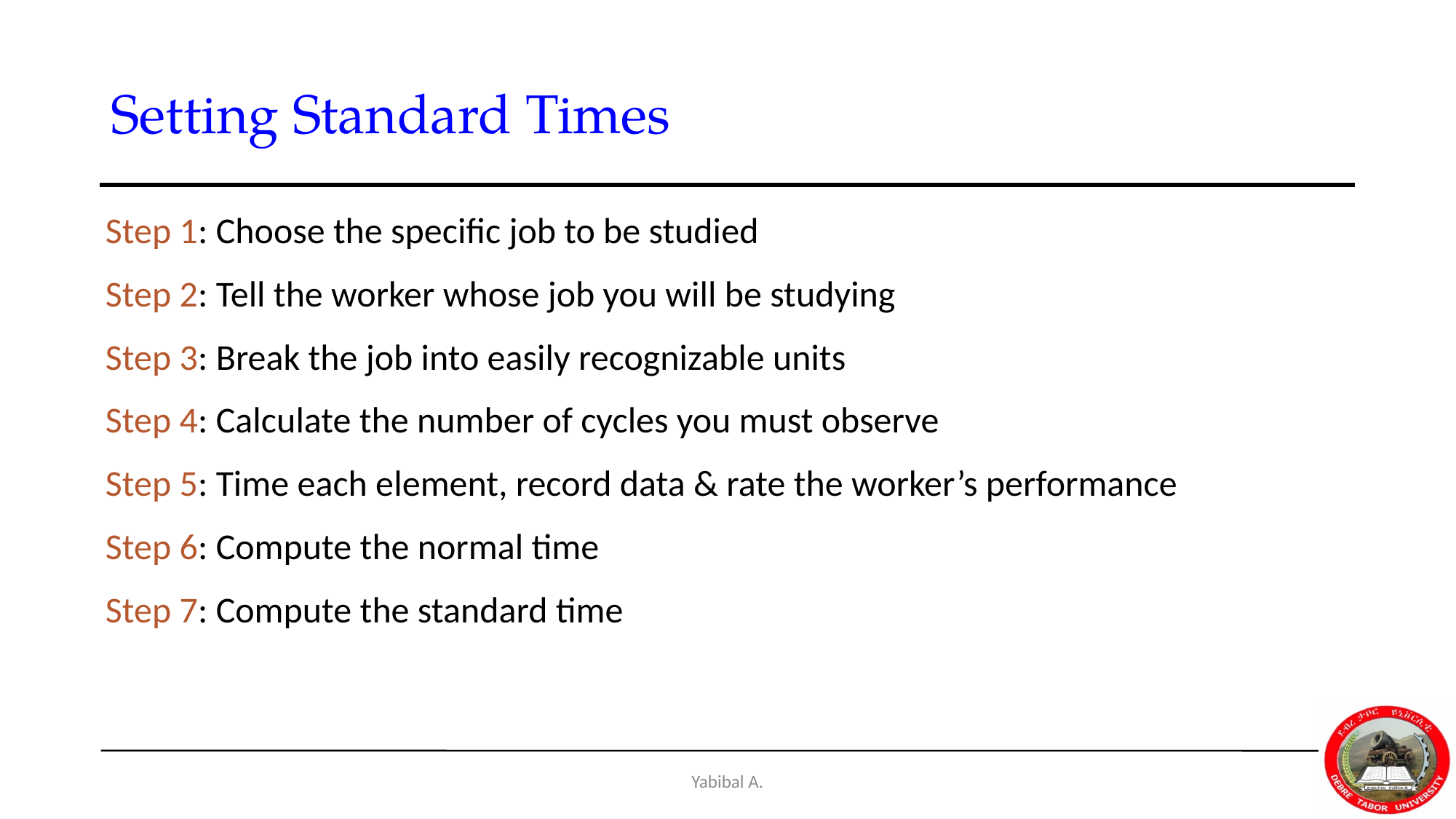

# Setting Standard Times
Step 1: Choose the specific job to be studied
Step 2: Tell the worker whose job you will be studying
Step 3: Break the job into easily recognizable units
Step 4: Calculate the number of cycles you must observe
Step 5: Time each element, record data & rate the worker’s performance
Step 6: Compute the normal time
Step 7: Compute the standard time

Yabibal A.